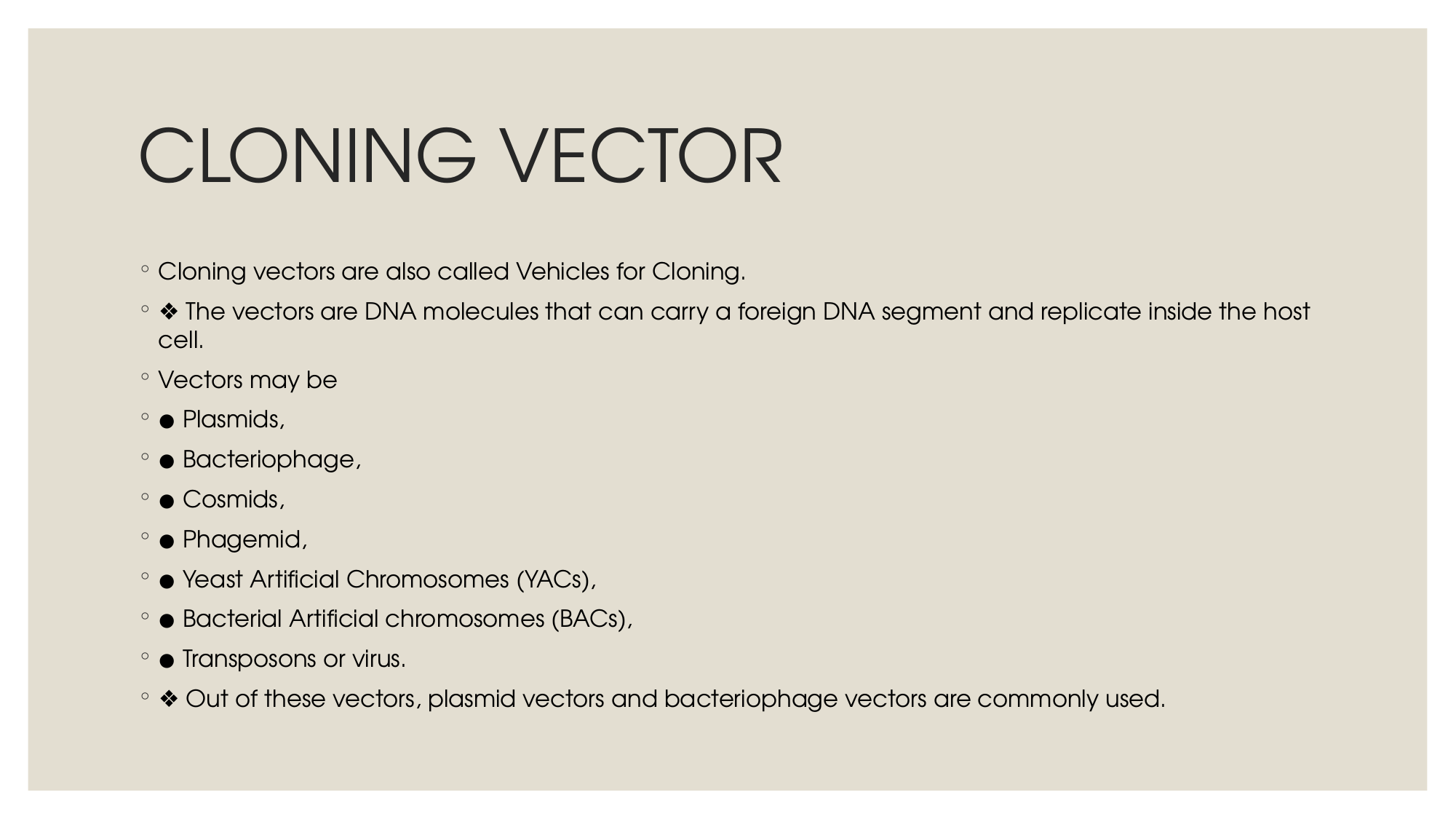

# CLONING VECTOR
Cloning vectors are also called Vehicles for Cloning.
❖ The vectors are DNA molecules that can carry a foreign DNA segment and replicate inside the host cell.
Vectors may be
● Plasmids,
● Bacteriophage,
● Cosmids,
● Phagemid,
● Yeast Artificial Chromosomes (YACs),
● Bacterial Artificial chromosomes (BACs),
● Transposons or virus.
❖ Out of these vectors, plasmid vectors and bacteriophage vectors are commonly used.